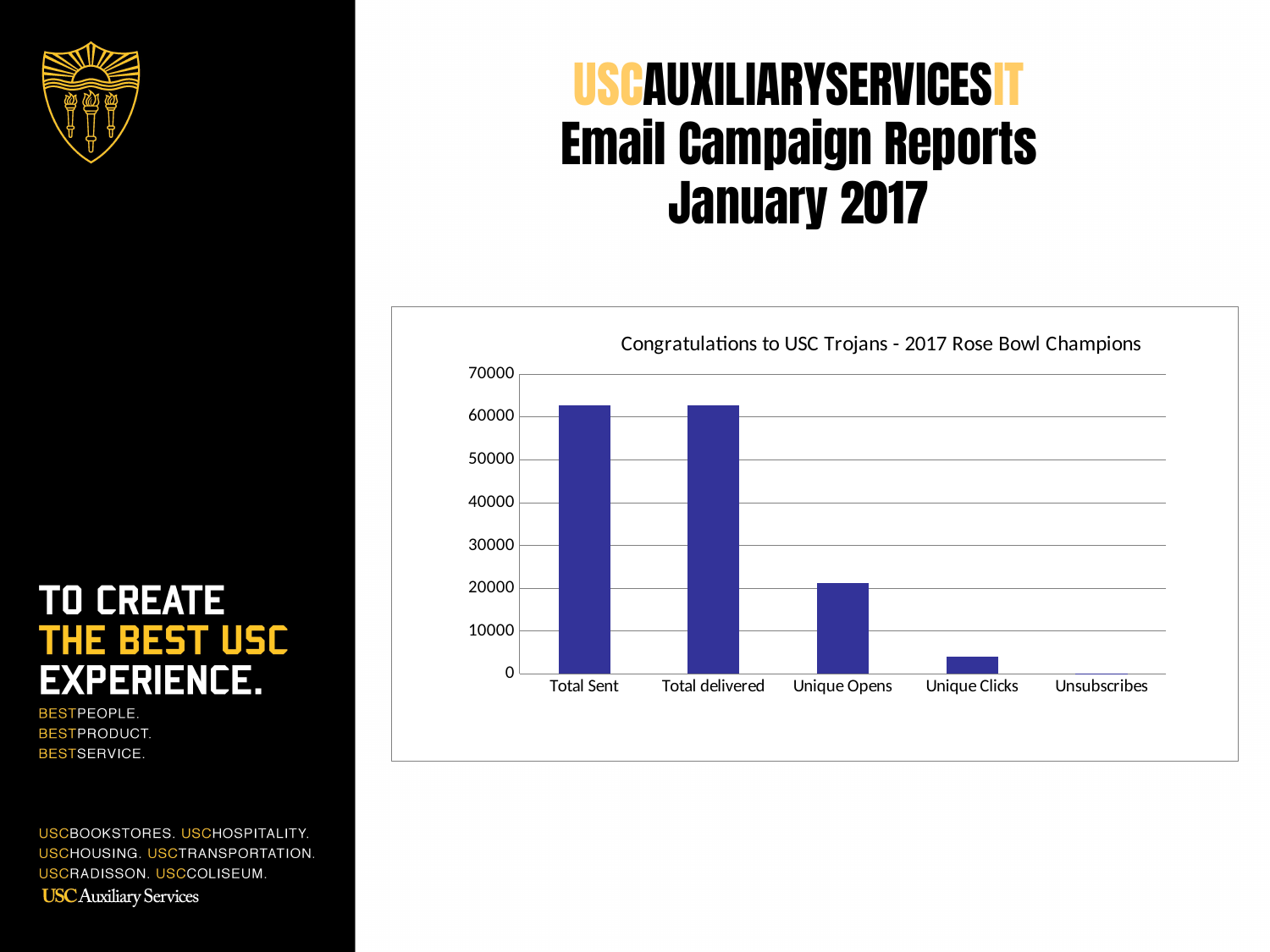

# USCAUXILIARYSERVICESIT Email Campaign Reports January 2017

### Chart: Congratulations to USC Trojans - 2017 Rose Bowl Champions

| Category | BKS List |
|---|---|
| Total Sent | 62706.0 |
| Total delivered | 62661.0 |
| Unique Opens | 21159.0 |
| Unique Clicks | 3947.0 |
| Unsubscribes | 78.0 |